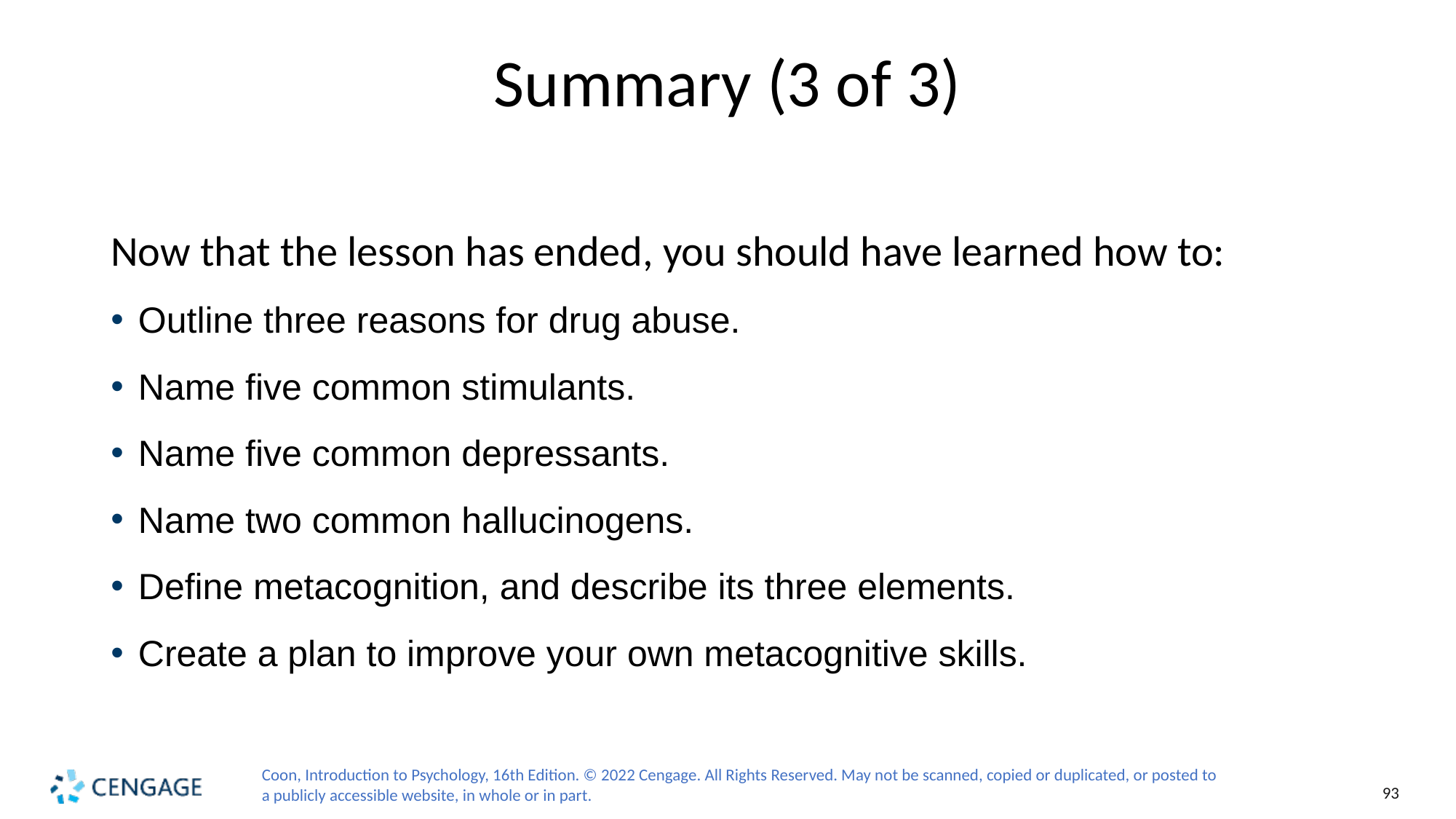

# Summary (3 of 3)
Now that the lesson has ended, you should have learned how to:
Outline three reasons for drug abuse.
Name five common stimulants.
Name five common depressants.
Name two common hallucinogens.
Define metacognition, and describe its three elements.
Create a plan to improve your own metacognitive skills.